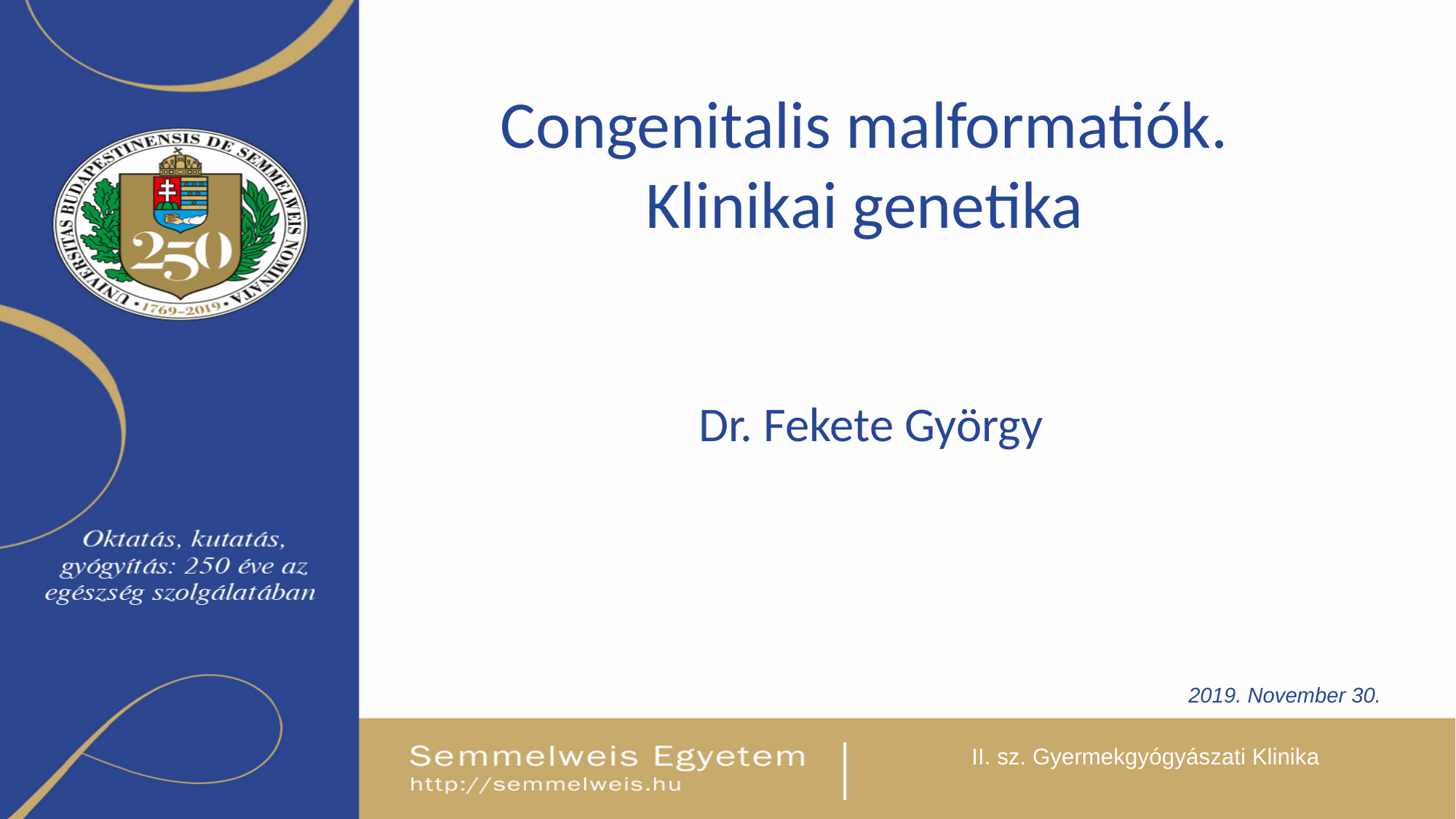

# Congenitalis malformatiók. Klinikai genetika

     Dr. Fekete György

2019. November 30.